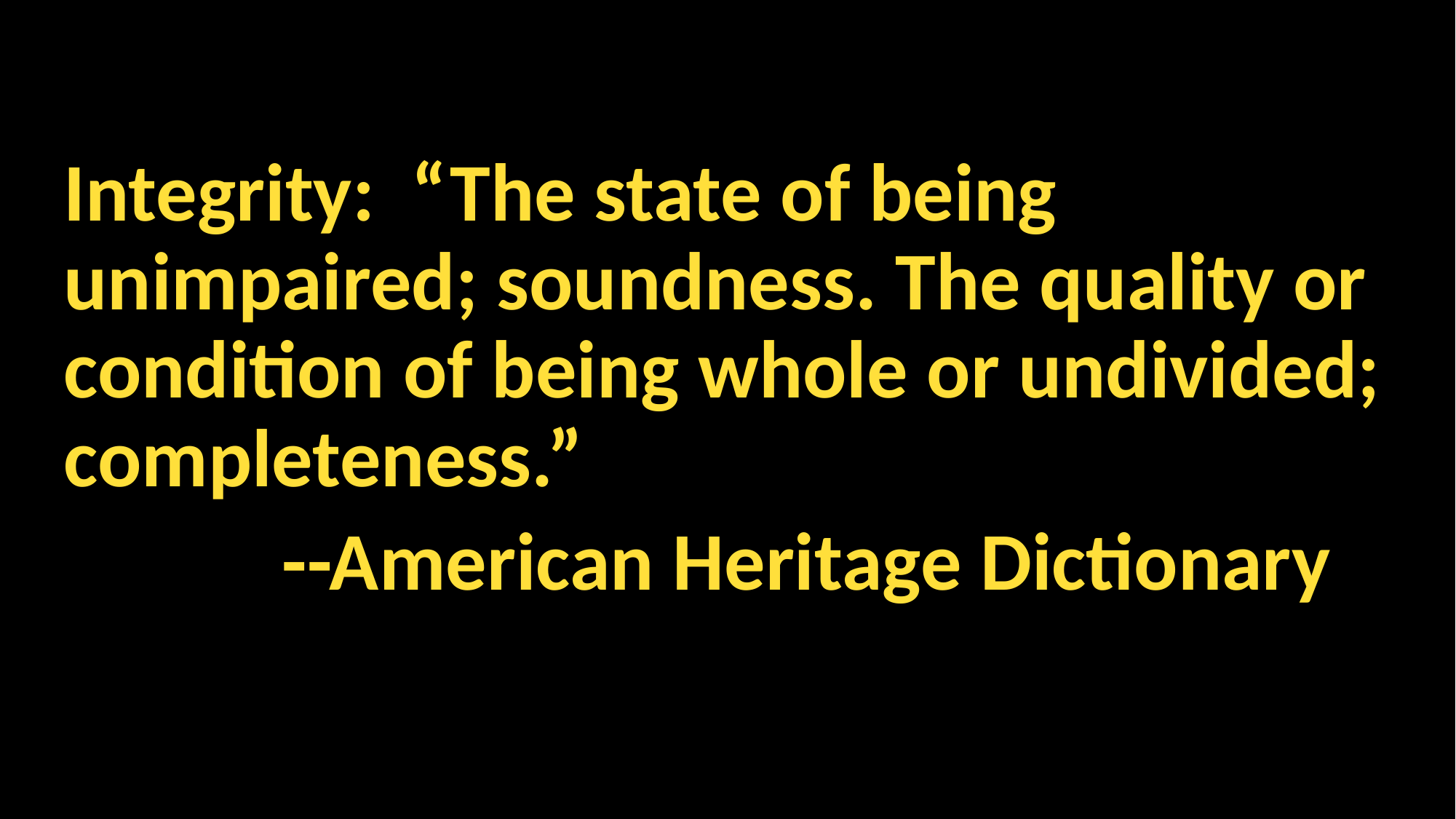

#
Integrity:  “The state of being unimpaired; soundness. The quality or condition of being whole or undivided; completeness.”
		--American Heritage Dictionary